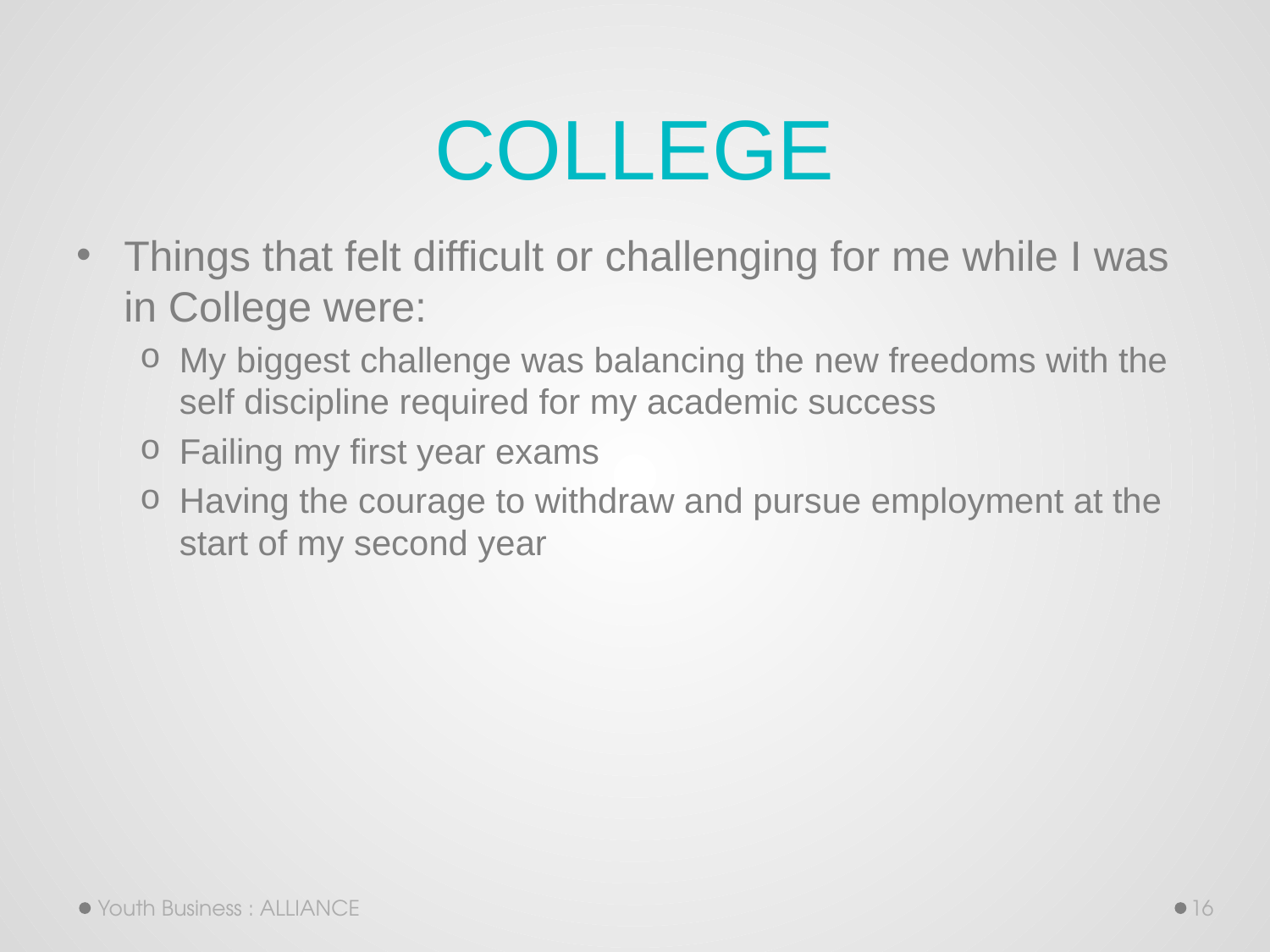

# College
Things that felt difficult or challenging for me while I was in College were:
My biggest challenge was balancing the new freedoms with the self discipline required for my academic success
Failing my first year exams
Having the courage to withdraw and pursue employment at the start of my second year

Youth Business : ALLIANCE
16